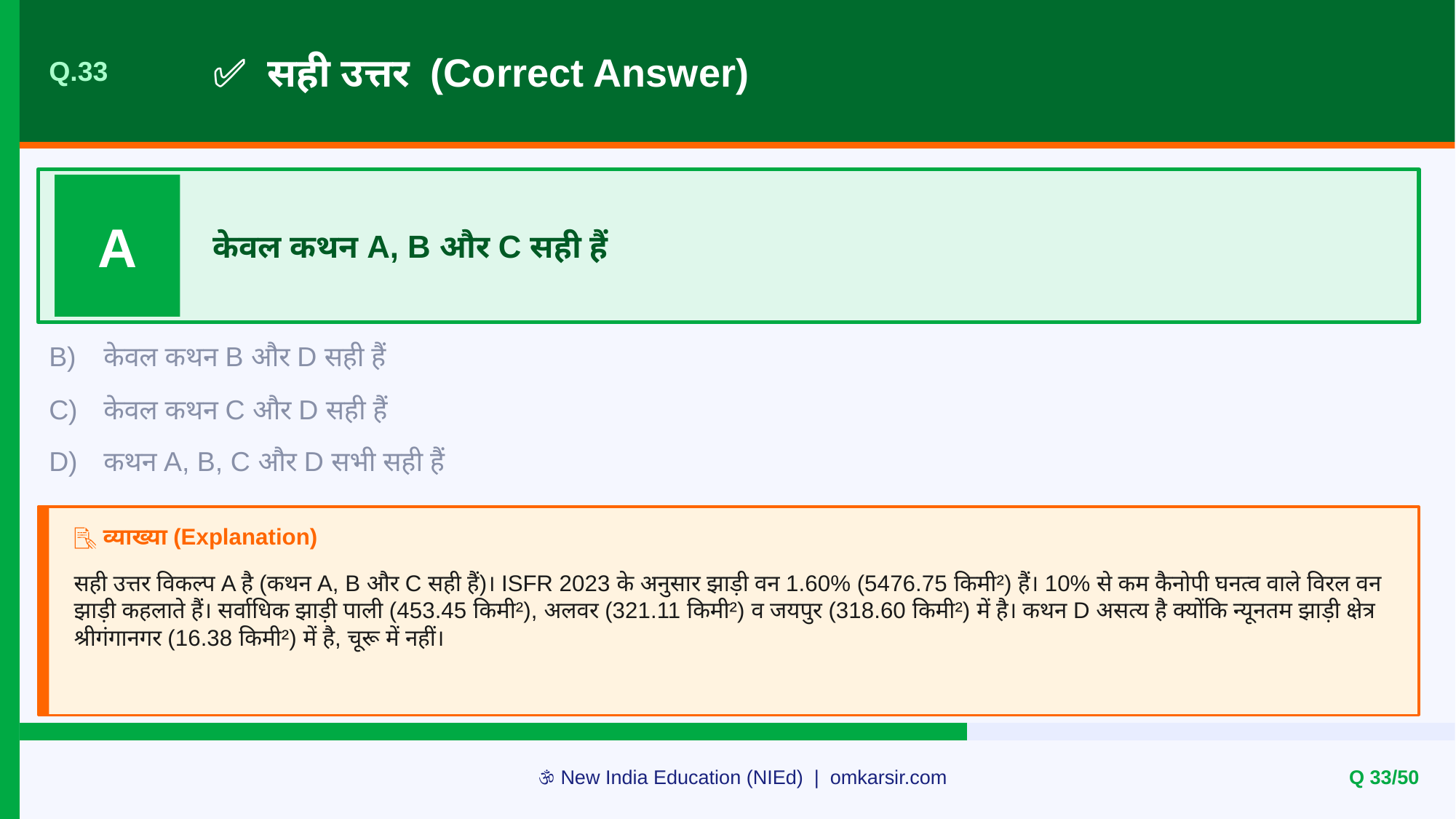

✅  सही उत्तर  (Correct Answer)
Q.33

A
केवल कथन A, B और C सही हैं
B)
केवल कथन B और D सही हैं
C)
केवल कथन C और D सही हैं
D)
कथन A, B, C और D सभी सही हैं

📝 व्याख्या (Explanation)
सही उत्तर विकल्प A है (कथन A, B और C सही हैं)। ISFR 2023 के अनुसार झाड़ी वन 1.60% (5476.75 किमी²) हैं। 10% से कम कैनोपी घनत्व वाले विरल वन झाड़ी कहलाते हैं। सर्वाधिक झाड़ी पाली (453.45 किमी²), अलवर (321.11 किमी²) व जयपुर (318.60 किमी²) में है। कथन D असत्य है क्योंकि न्यूनतम झाड़ी क्षेत्र श्रीगंगानगर (16.38 किमी²) में है, चूरू में नहीं।

🕉️ New India Education (NIEd)  |  omkarsir.com
Q 33/50